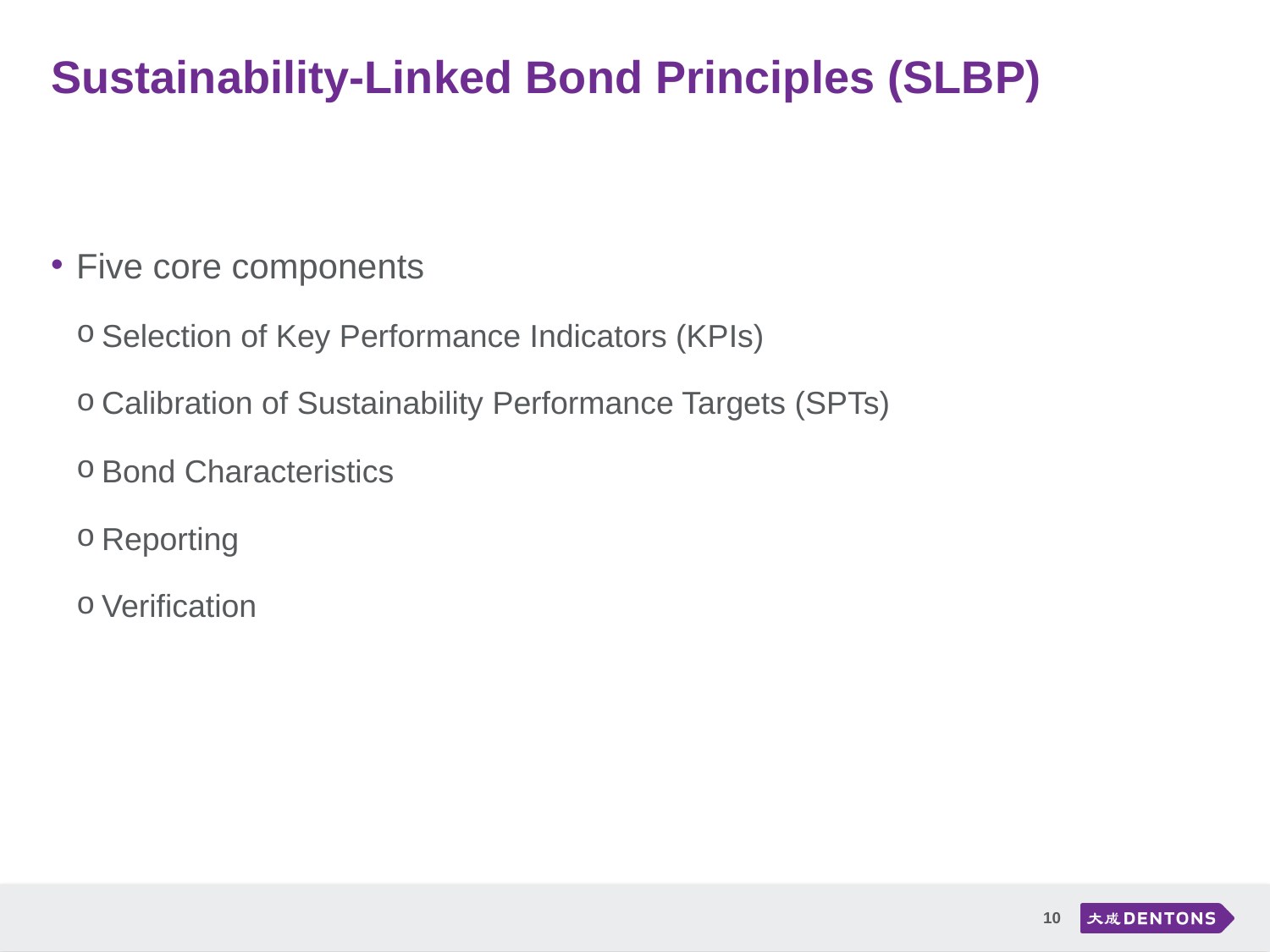

# Sustainability-Linked Bond Principles (SLBP)
Five core components
Selection of Key Performance Indicators (KPIs)
Calibration of Sustainability Performance Targets (SPTs)
Bond Characteristics
Reporting
Verification

10